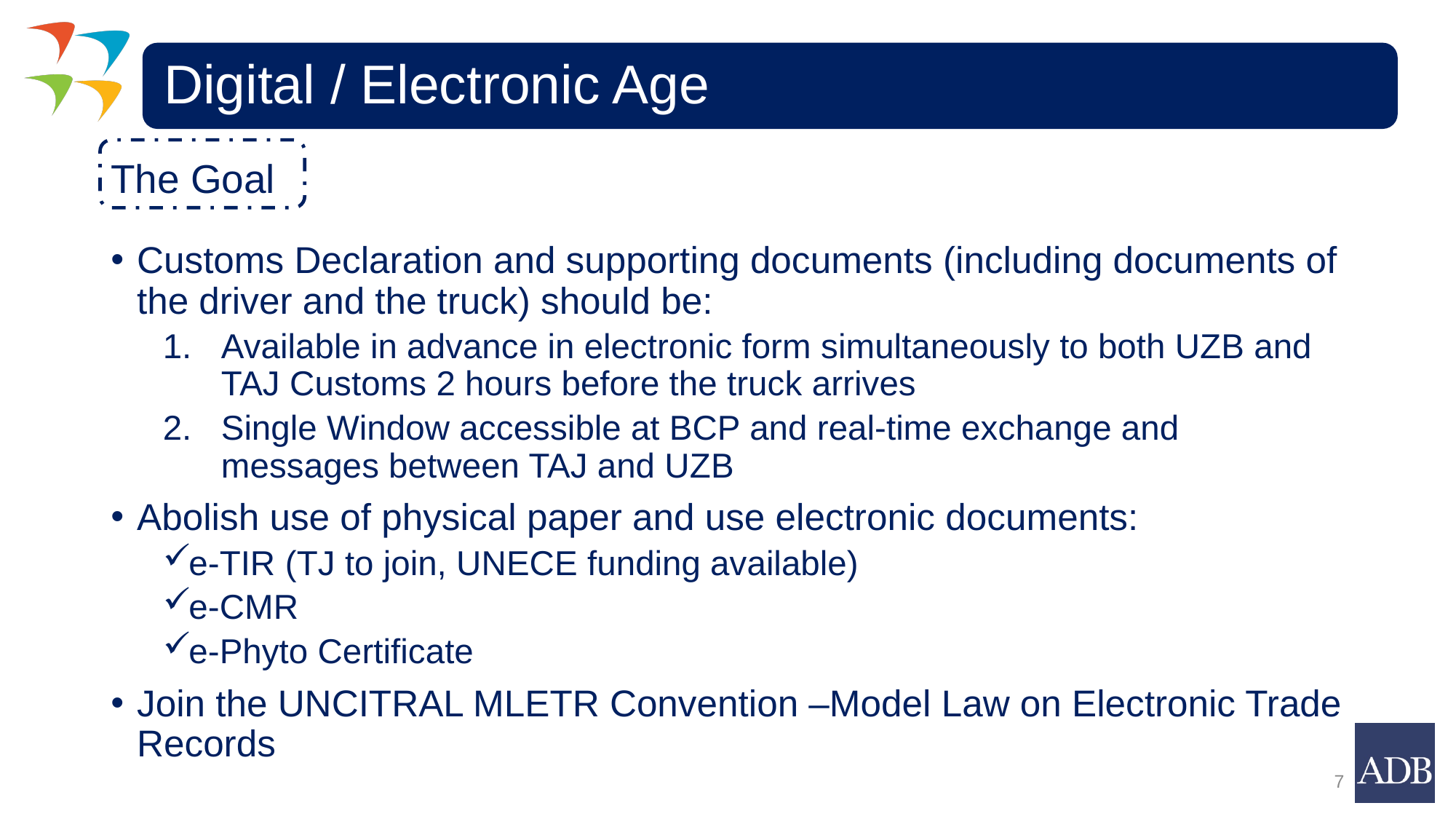

Digital / Electronic Age

The Goal

Customs Declaration and supporting documents (including documents of the driver and the truck) should be:
Available in advance in electronic form simultaneously to both UZB and TAJ Customs 2 hours before the truck arrives
Single Window accessible at BCP and real-time exchange and messages between TAJ and UZB
Abolish use of physical paper and use electronic documents:
e-TIR (TJ to join, UNECE funding available)
e-CMR
e-Phyto Certificate
Join the UNCITRAL MLETR Convention –Model Law on Electronic Trade Records
7